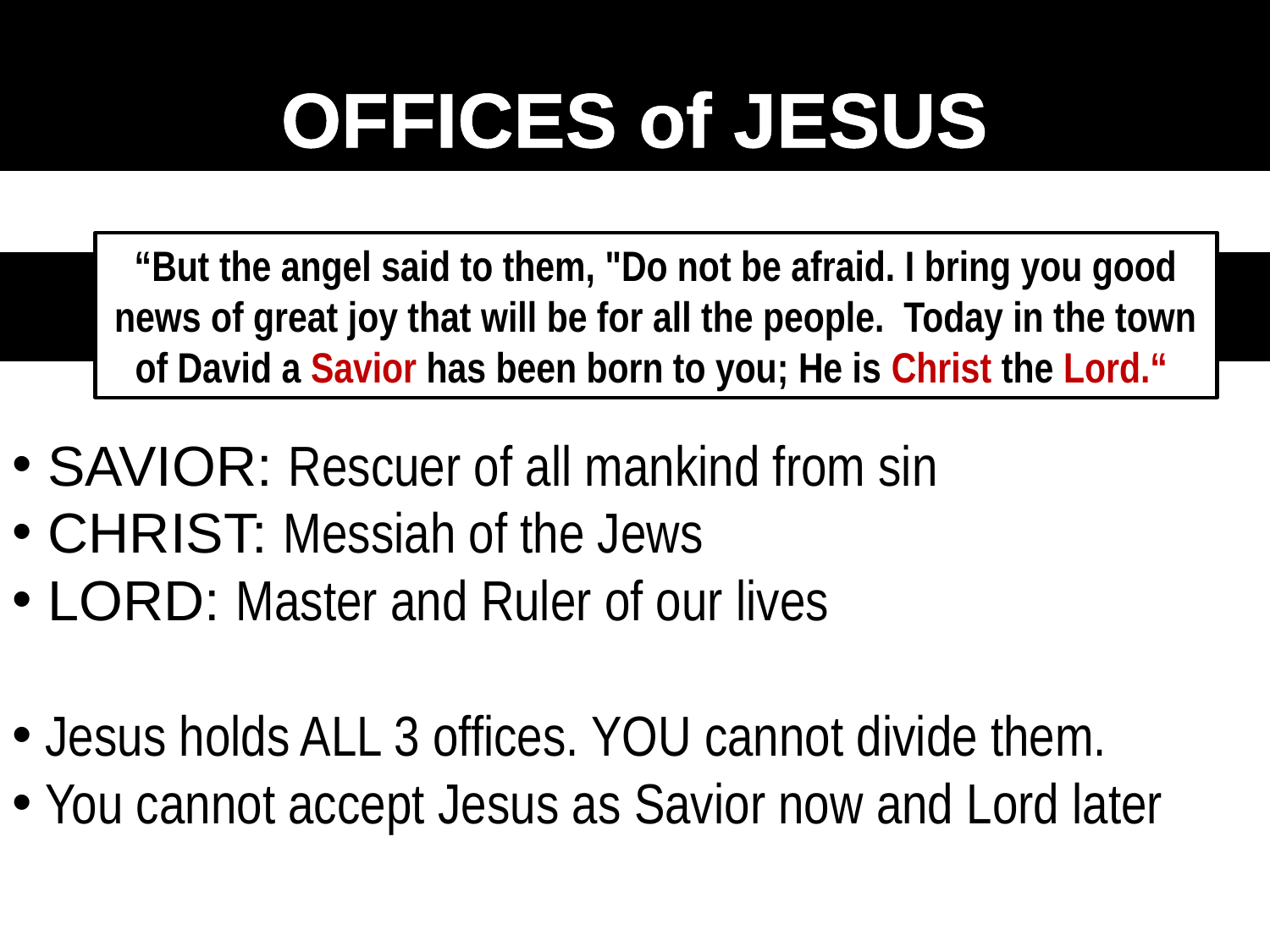

OFFICES of JESUS
“But the angel said to them, "Do not be afraid. I bring you good news of great joy that will be for all the people.  Today in the town of David a Savior has been born to you; He is Christ the Lord.“

 SAVIOR: Rescuer of all mankind from sin
 CHRIST: Messiah of the Jews
 LORD: Master and Ruler of our lives

 Jesus holds ALL 3 offices. YOU cannot divide them.
 You cannot accept Jesus as Savior now and Lord later